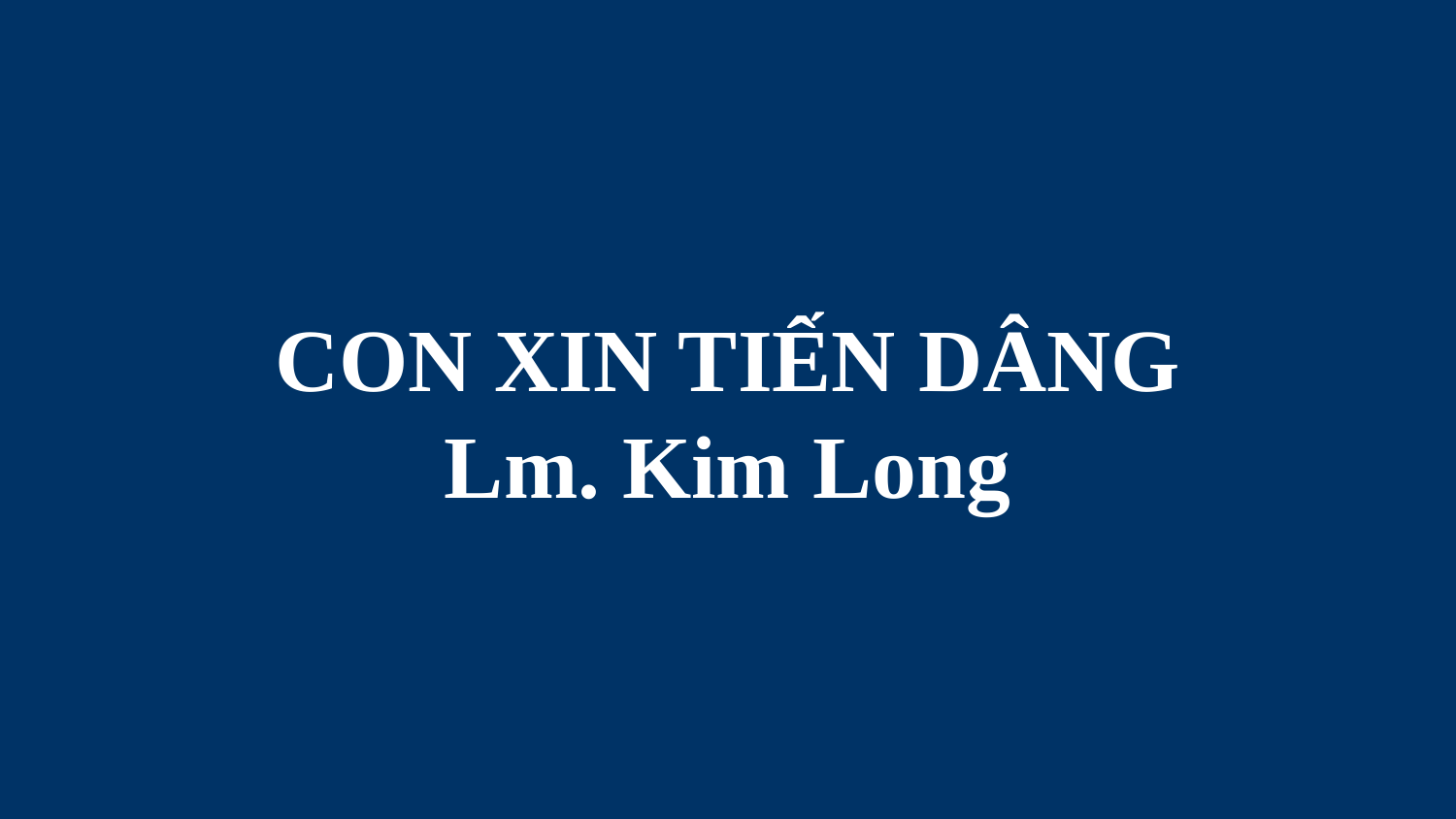

# CON XIN TIẾN DÂNG Lm. Kim Long